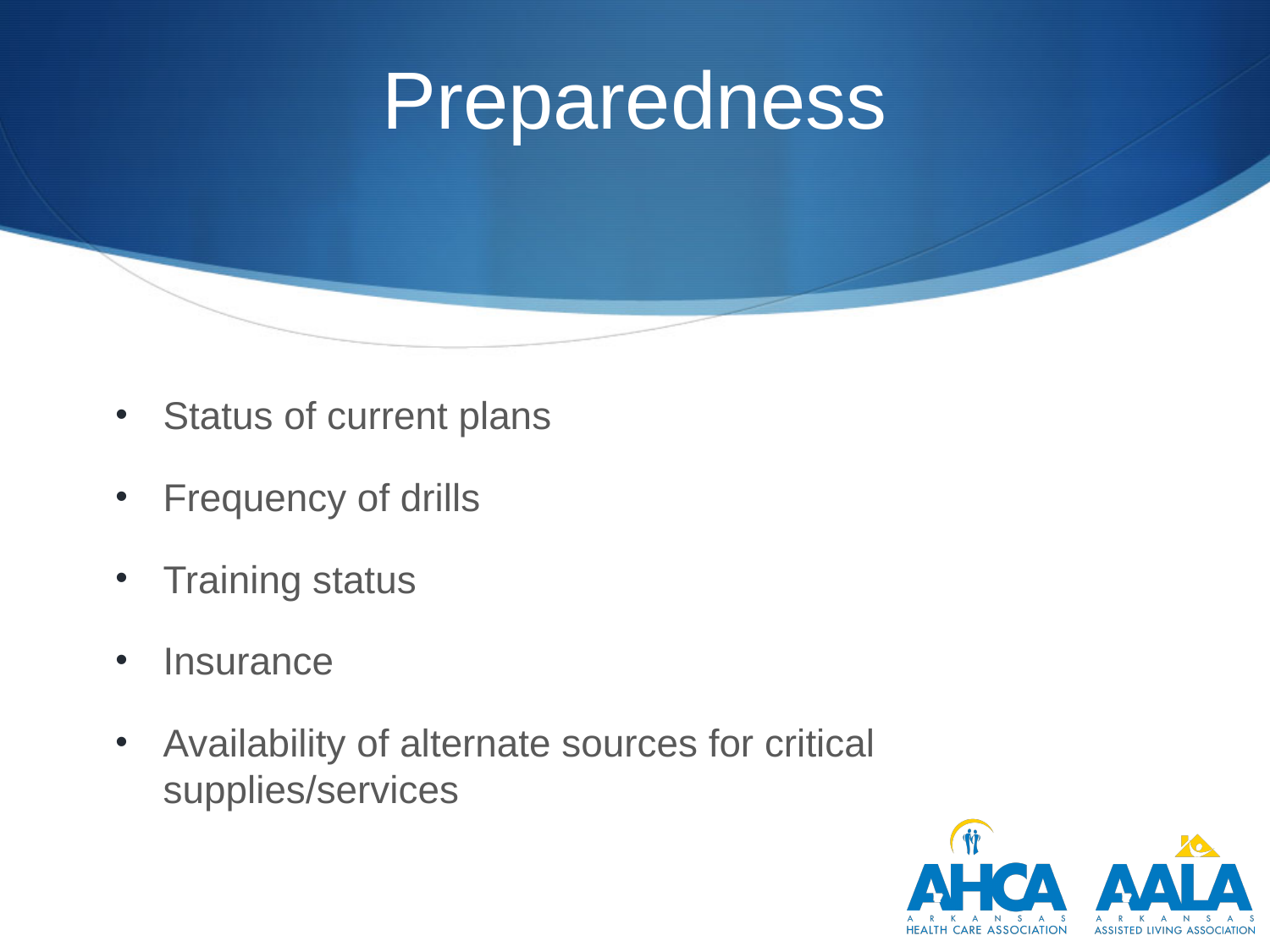

# Preparedness
Status of current plans
Frequency of drills
Training status
Insurance
Availability of alternate sources for critical supplies/services